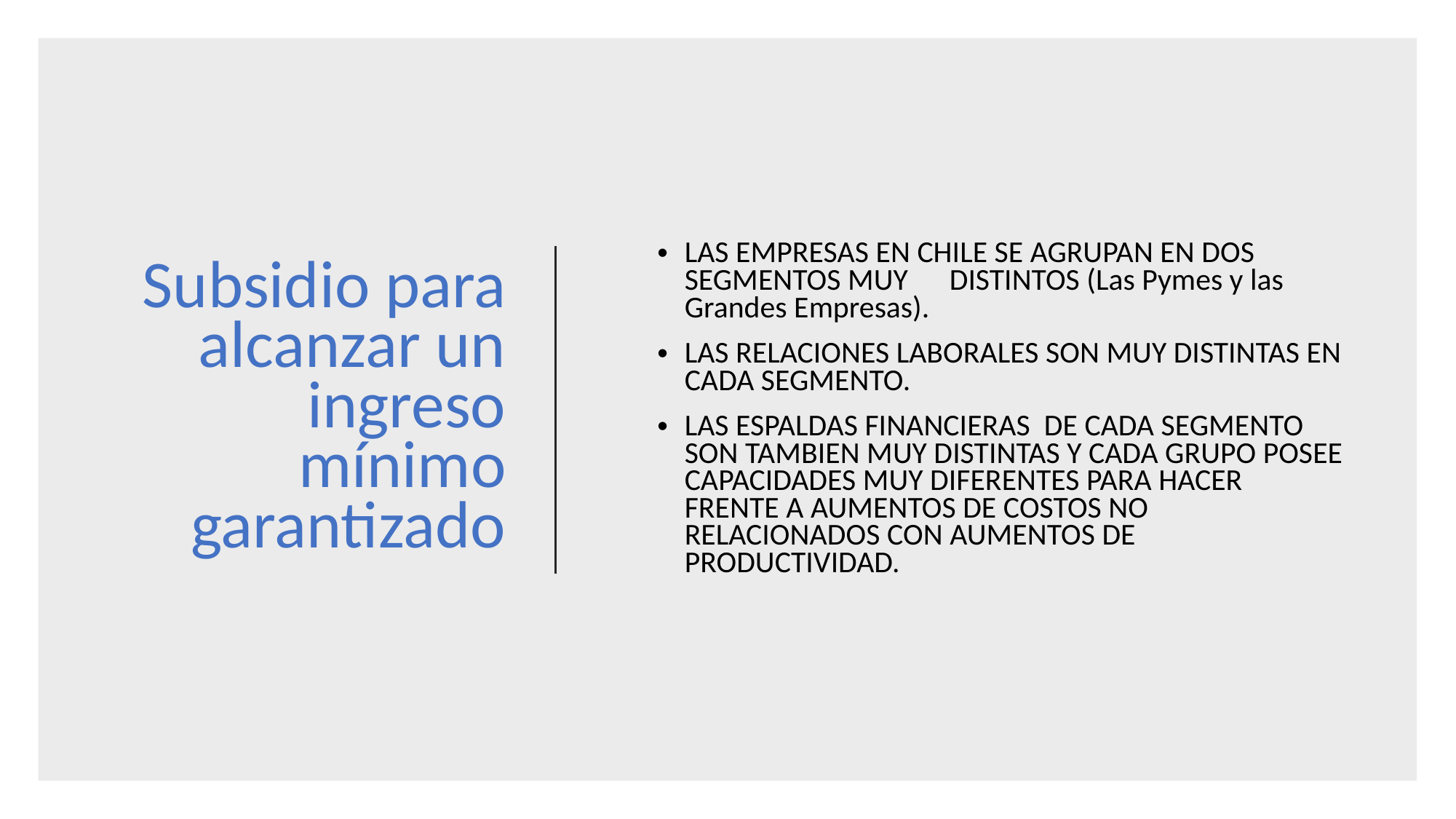

Subsidio para alcanzar un ingreso mínimo
garantizado
LAS EMPRESAS EN CHILE SE AGRUPAN EN DOS SEGMENTOS MUY      DISTINTOS (Las Pymes y las Grandes Empresas).
LAS RELACIONES LABORALES SON MUY DISTINTAS EN CADA SEGMENTO.
LAS ESPALDAS FINANCIERAS  DE CADA SEGMENTO SON TAMBIEN MUY DISTINTAS Y CADA GRUPO POSEE CAPACIDADES MUY DIFERENTES PARA HACER FRENTE A AUMENTOS DE COSTOS NO RELACIONADOS CON AUMENTOS DE PRODUCTIVIDAD.